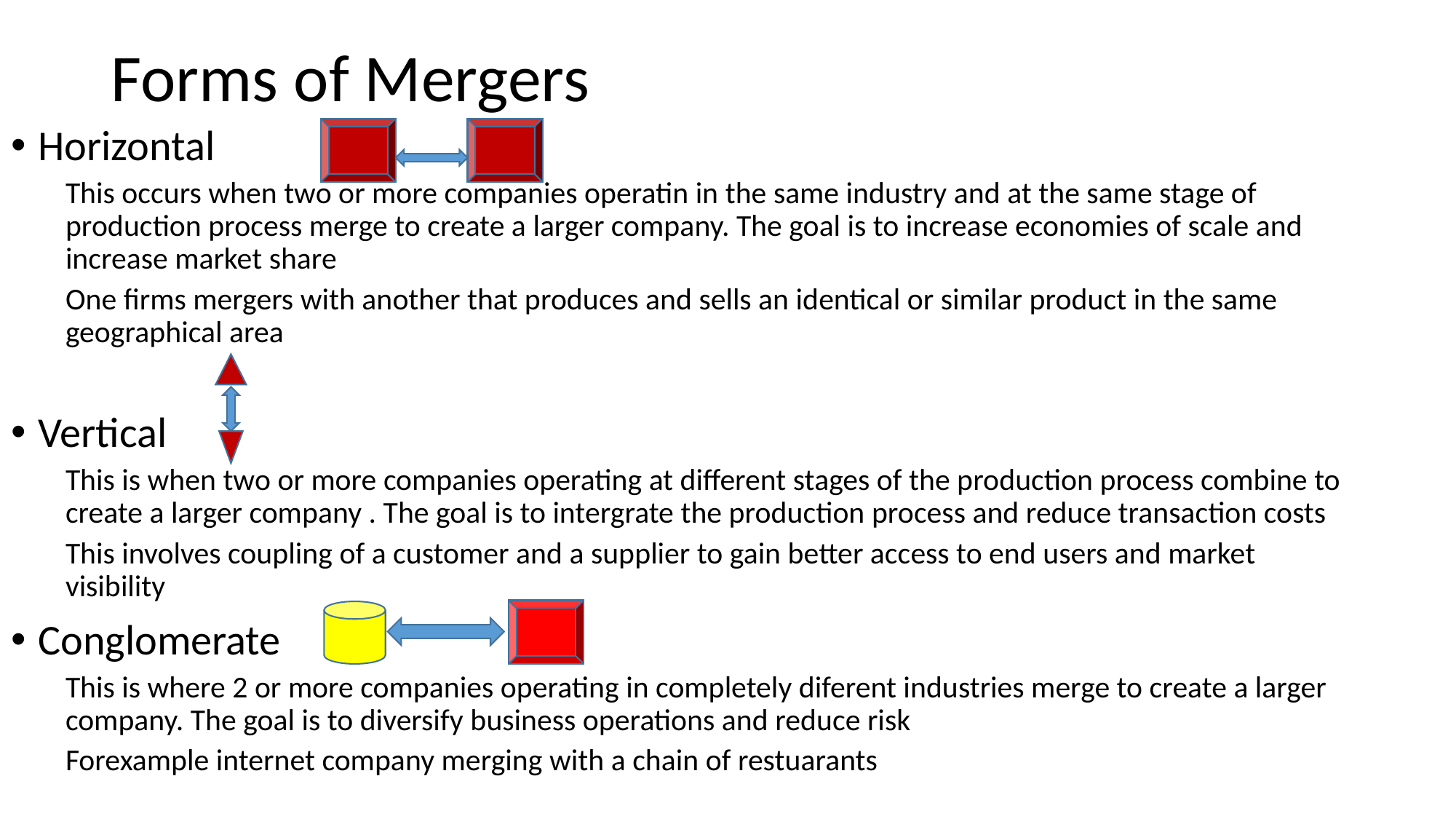

# Forms of Mergers
Horizontal
This occurs when two or more companies operatin in the same industry and at the same stage of production process merge to create a larger company. The goal is to increase economies of scale and increase market share
One firms mergers with another that produces and sells an identical or similar product in the same geographical area

Vertical
This is when two or more companies operating at different stages of the production process combine to create a larger company . The goal is to intergrate the production process and reduce transaction costs
This involves coupling of a customer and a supplier to gain better access to end users and market visibility
Conglomerate
This is where 2 or more companies operating in completely diferent industries merge to create a larger company. The goal is to diversify business operations and reduce risk
Forexample internet company merging with a chain of restuarants